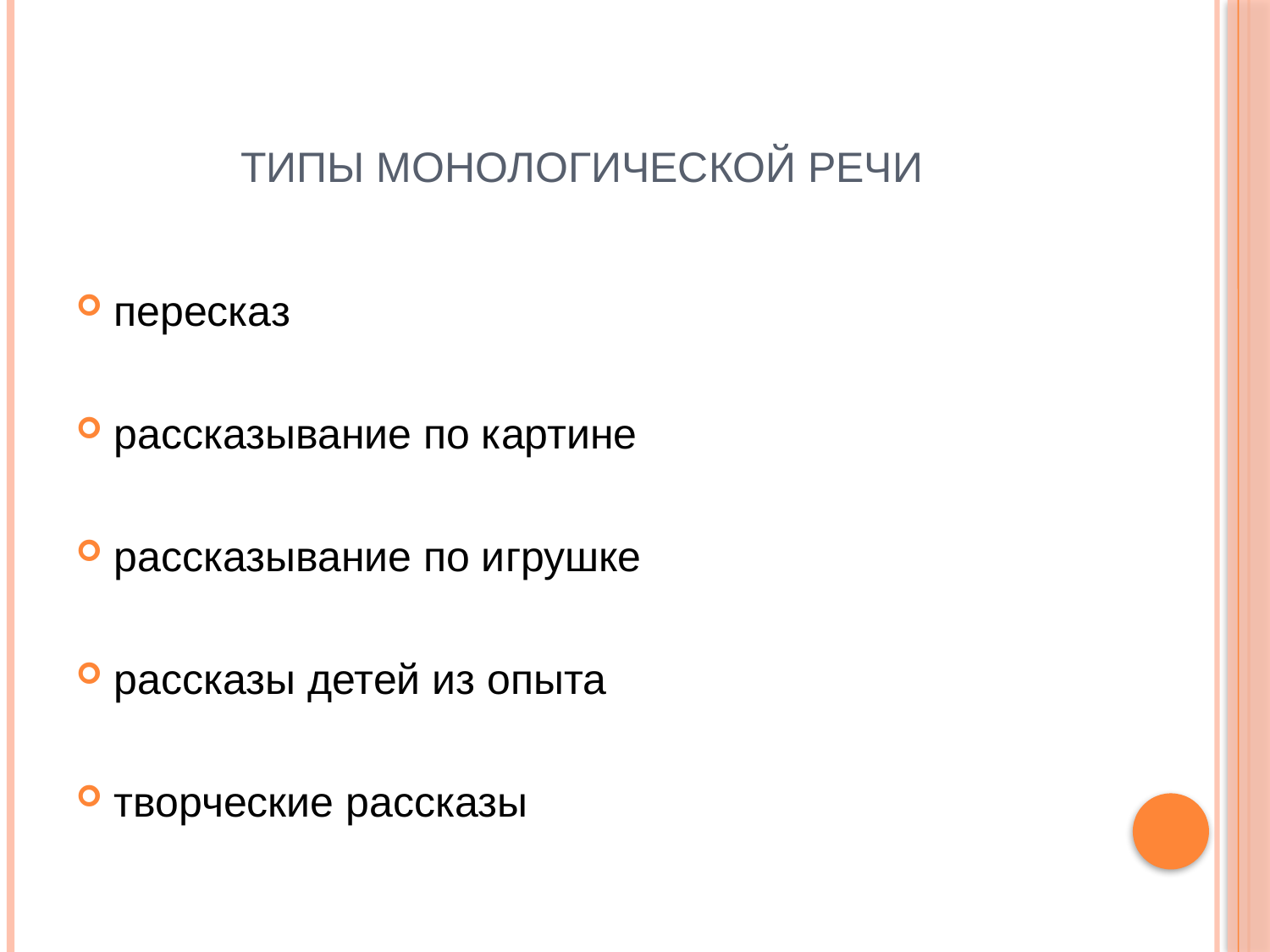

# Типы монологической речи
пересказ

рассказывание по картине

рассказывание по игрушке

рассказы детей из опыта

творческие рассказы